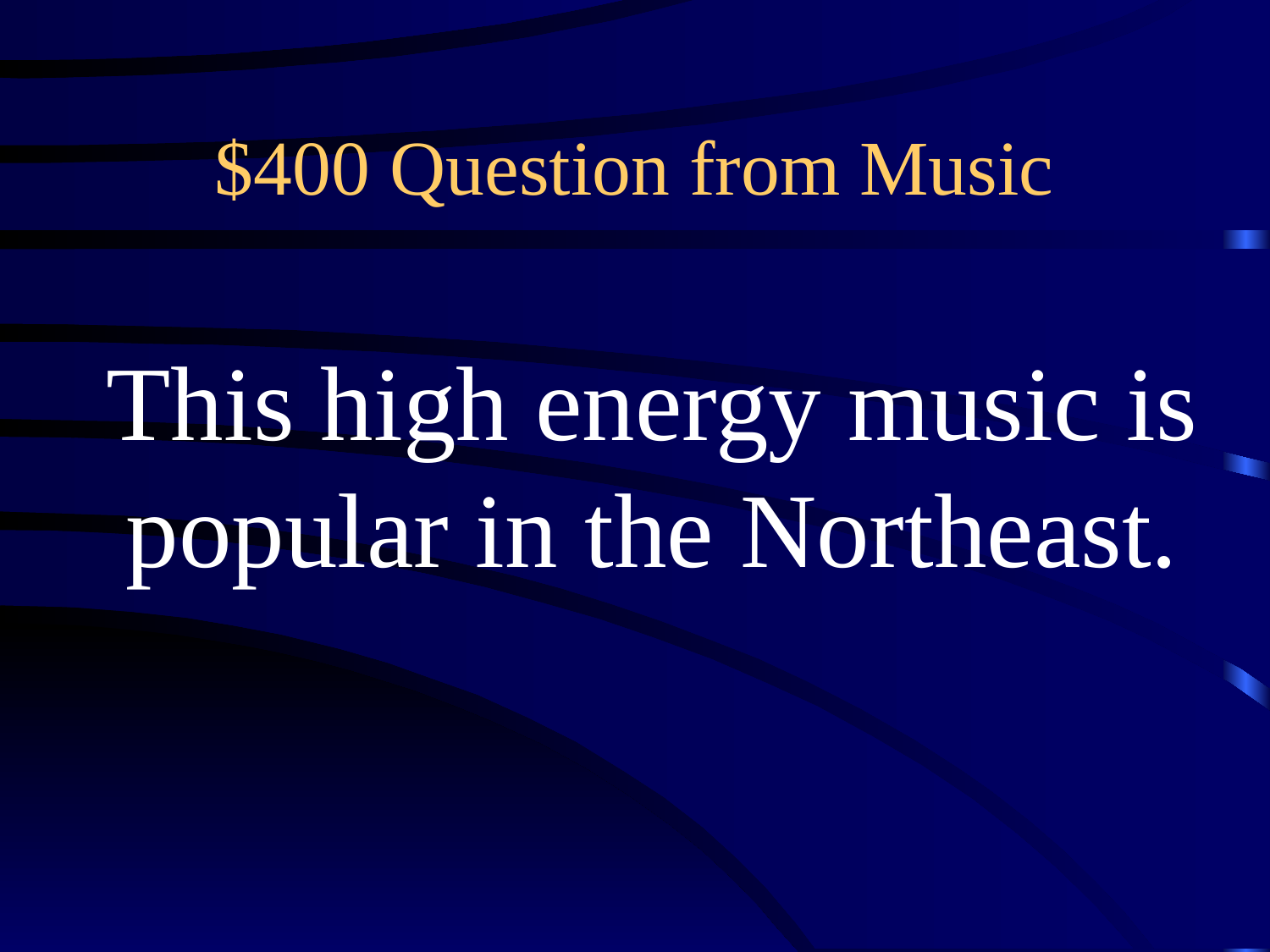

# $400 Question from Music
This high energy music is
popular in the Northeast.